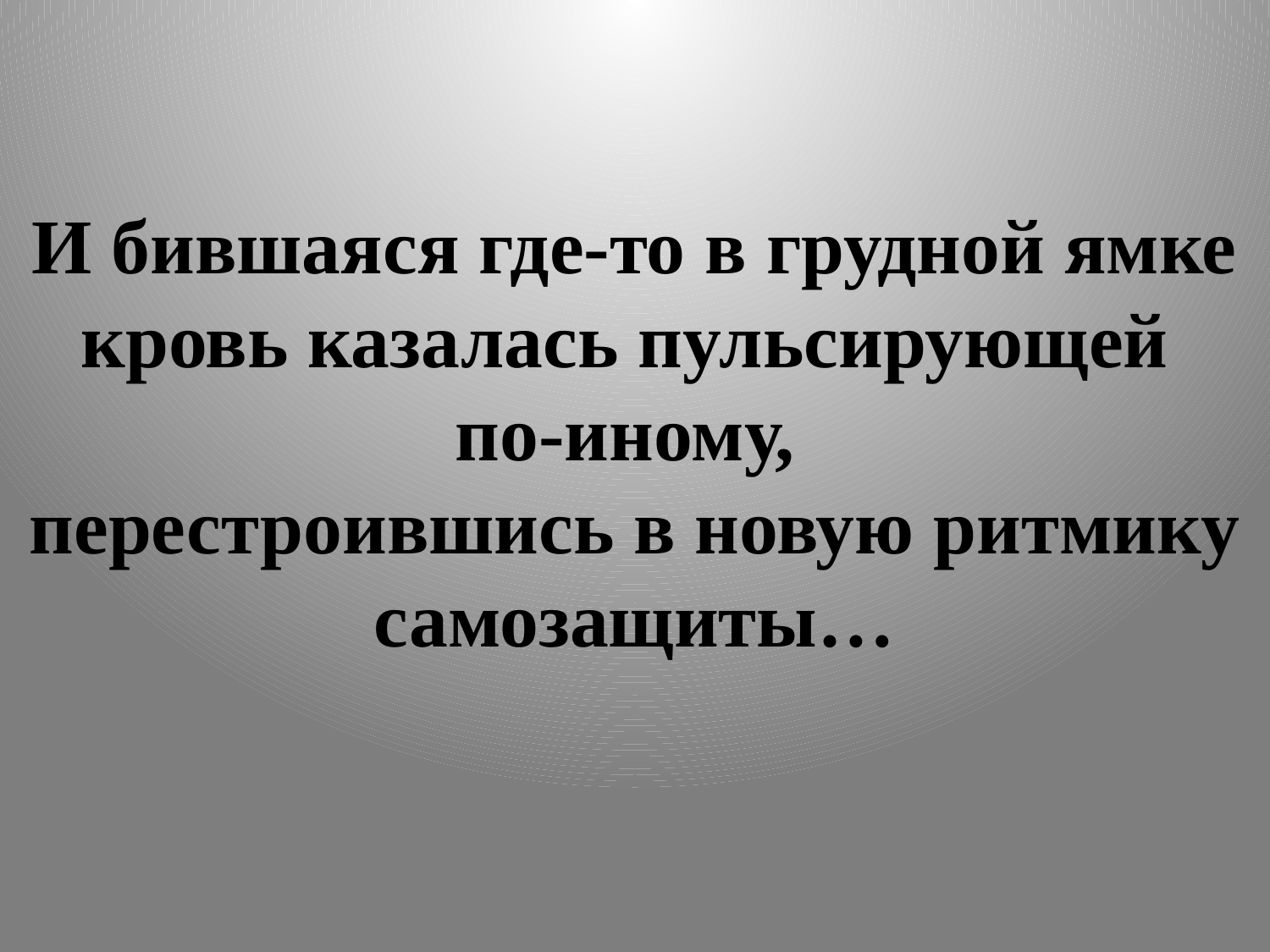

# И бившаяся где-то в грудной ямке кровь казалась пульсирующей по-иному, перестроившись в новую ритмику самозащиты…